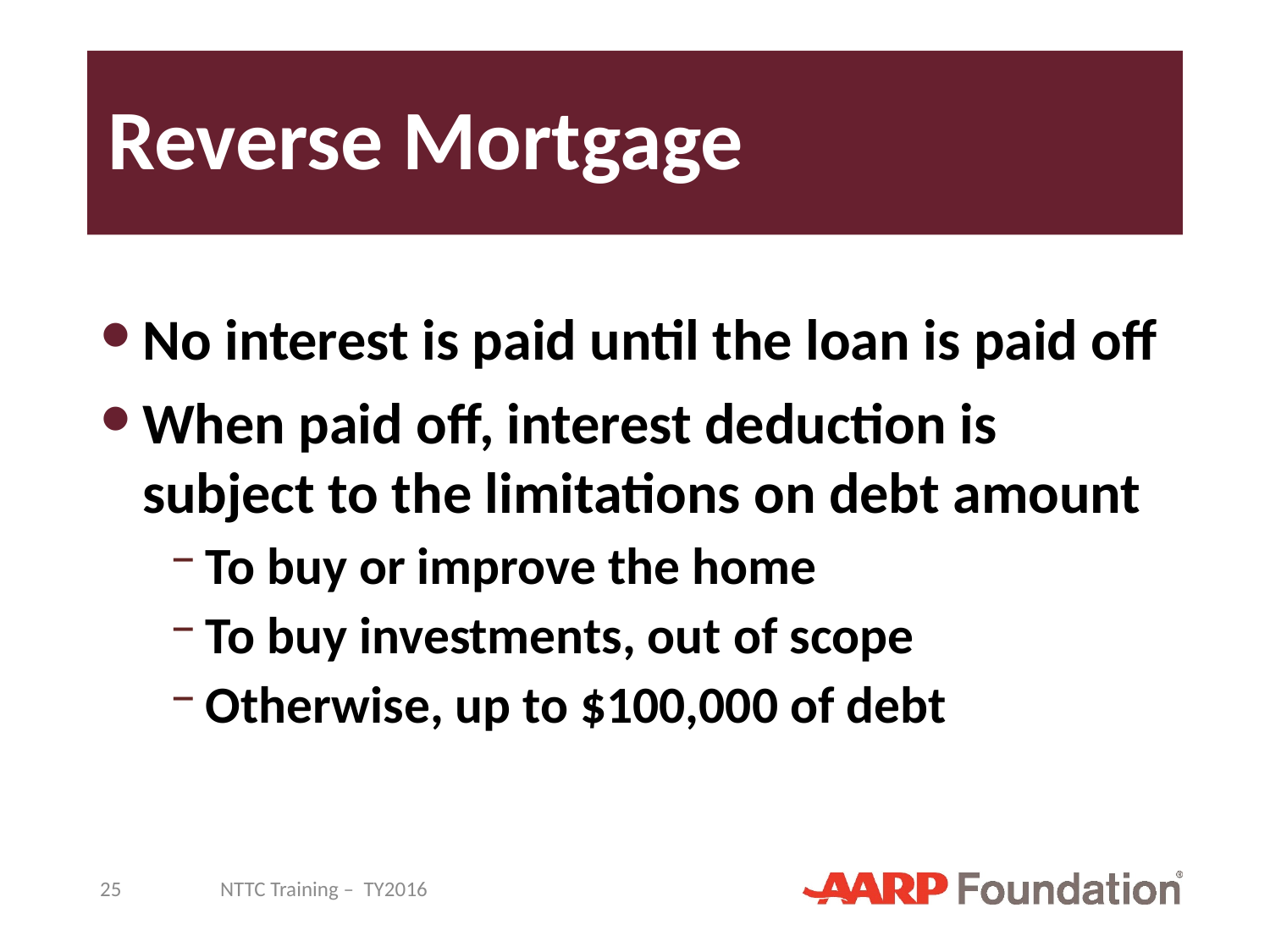

# Reverse Mortgage
No interest is paid until the loan is paid off
When paid off, interest deduction is subject to the limitations on debt amount
To buy or improve the home
To buy investments, out of scope
Otherwise, up to $100,000 of debt
25
NTTC Training –  TY2016